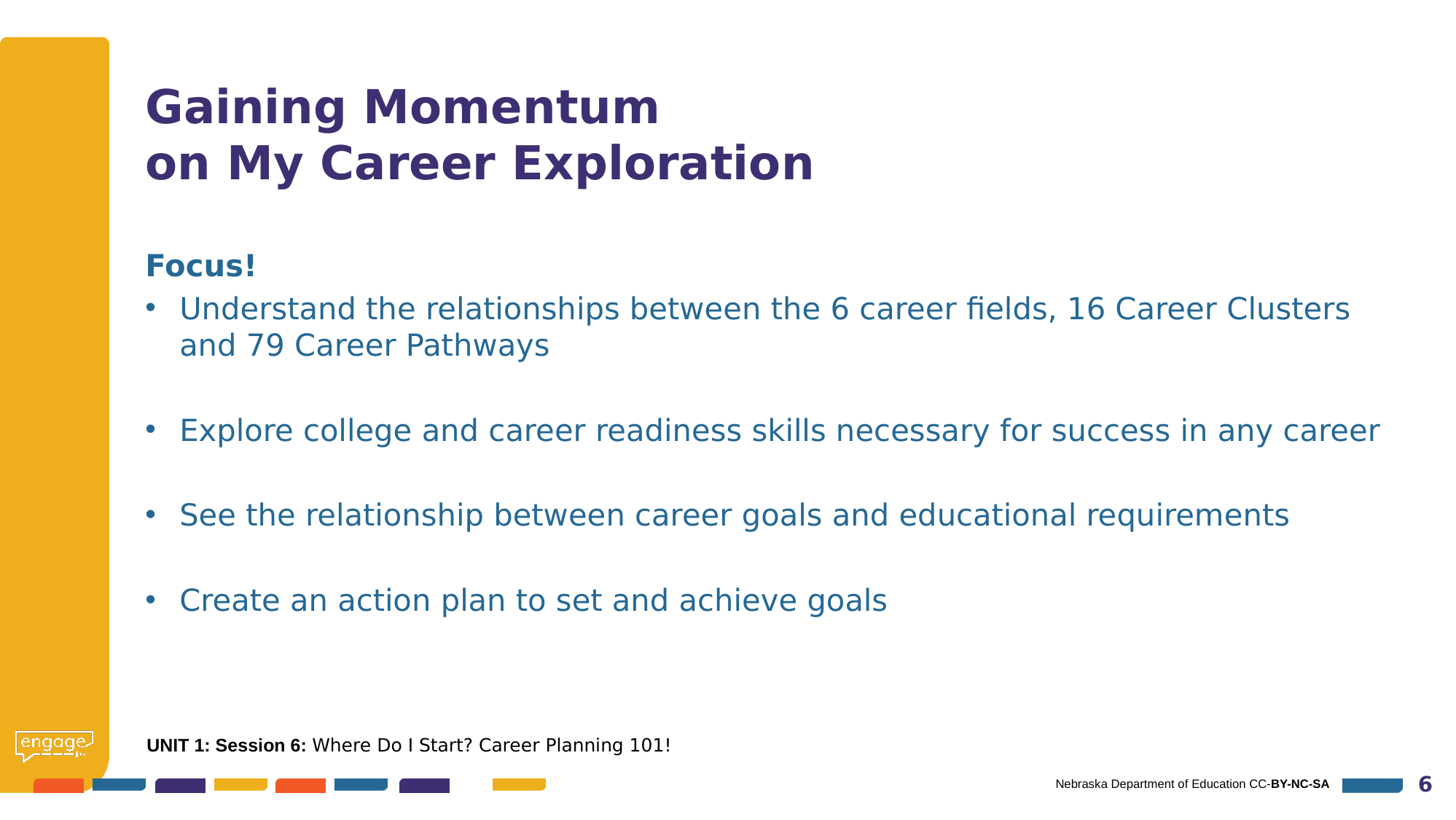

# Gaining Momentum on My Career Exploration
Focus!
Understand the relationships between the 6 career fields, 16 Career Clusters and 79 Career Pathways

Explore college and career readiness skills necessary for success in any career

See the relationship between career goals and educational requirements

Create an action plan to set and achieve goals

UNIT 1: Session 6: Where Do I Start? Career Planning 101!